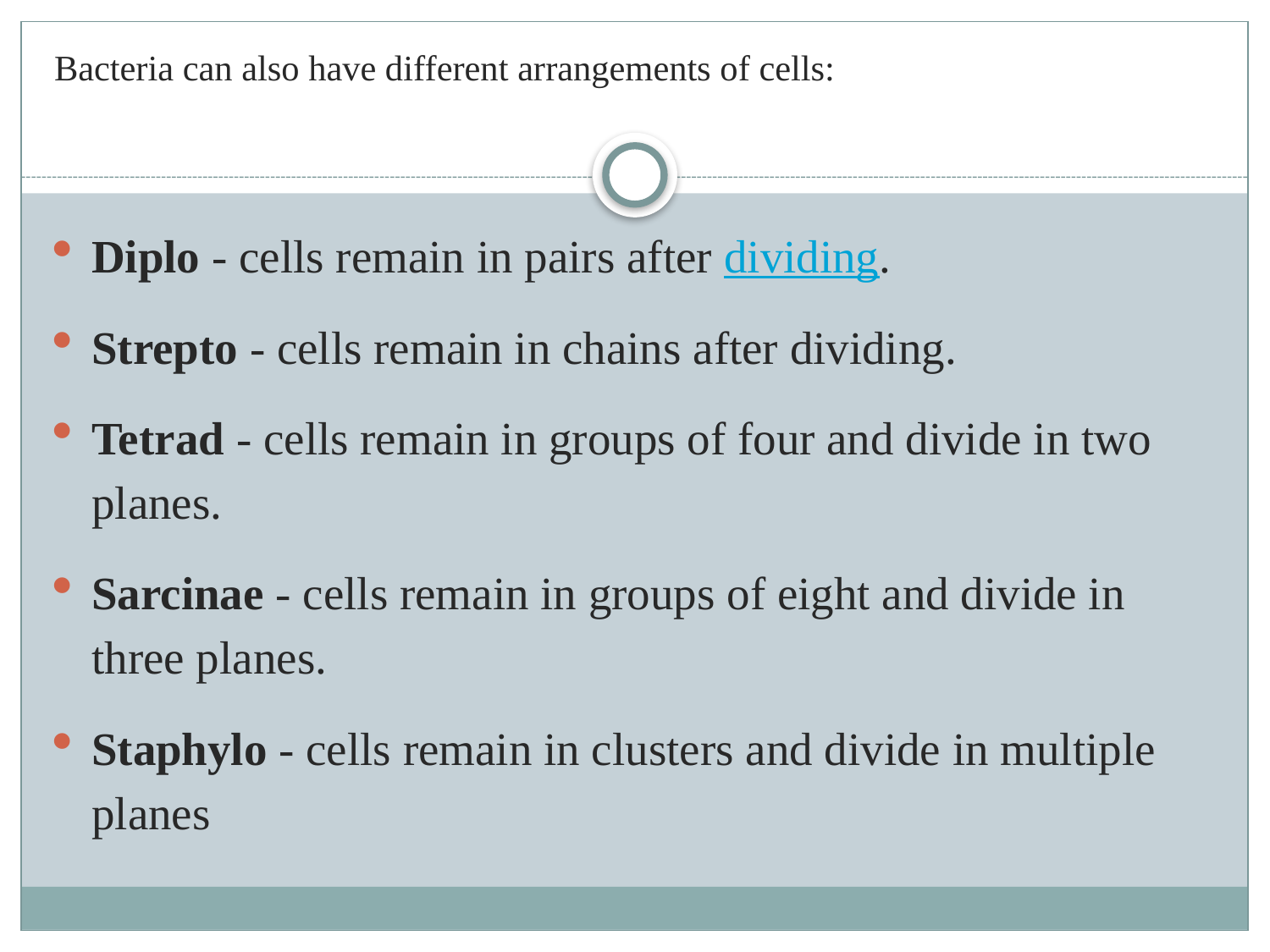

# Bacteria can also have different arrangements of cells:
Diplo - cells remain in pairs after dividing.
Strepto - cells remain in chains after dividing.
Tetrad - cells remain in groups of four and divide in two planes.
Sarcinae - cells remain in groups of eight and divide in three planes.
Staphylo - cells remain in clusters and divide in multiple planes